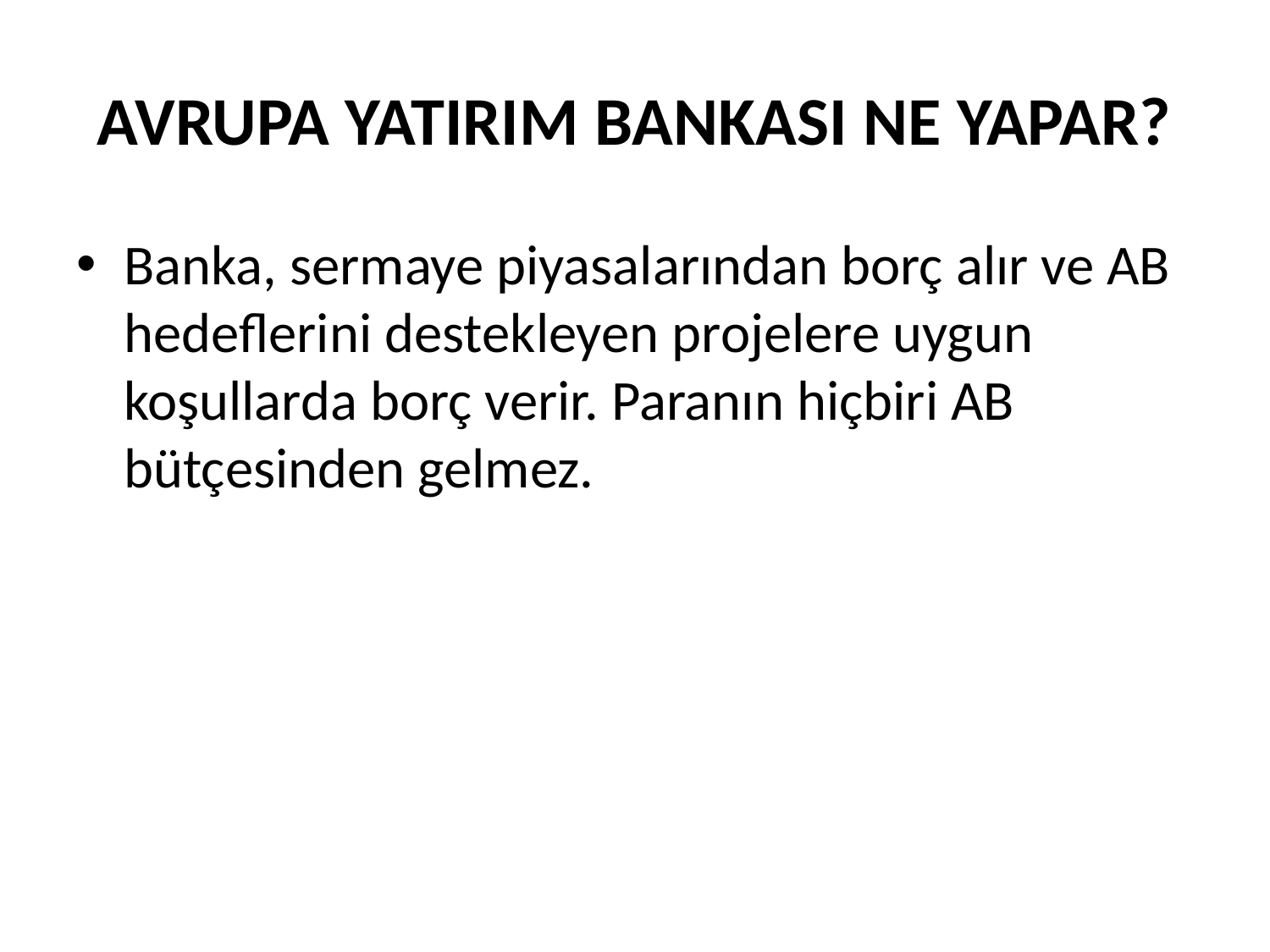

# AVRUPA YATIRIM BANKASI NE YAPAR?
Banka, sermaye piyasalarından borç alır ve AB hedeflerini destekleyen projelere uygun koşullarda borç verir. Paranın hiçbiri AB bütçesinden gelmez.